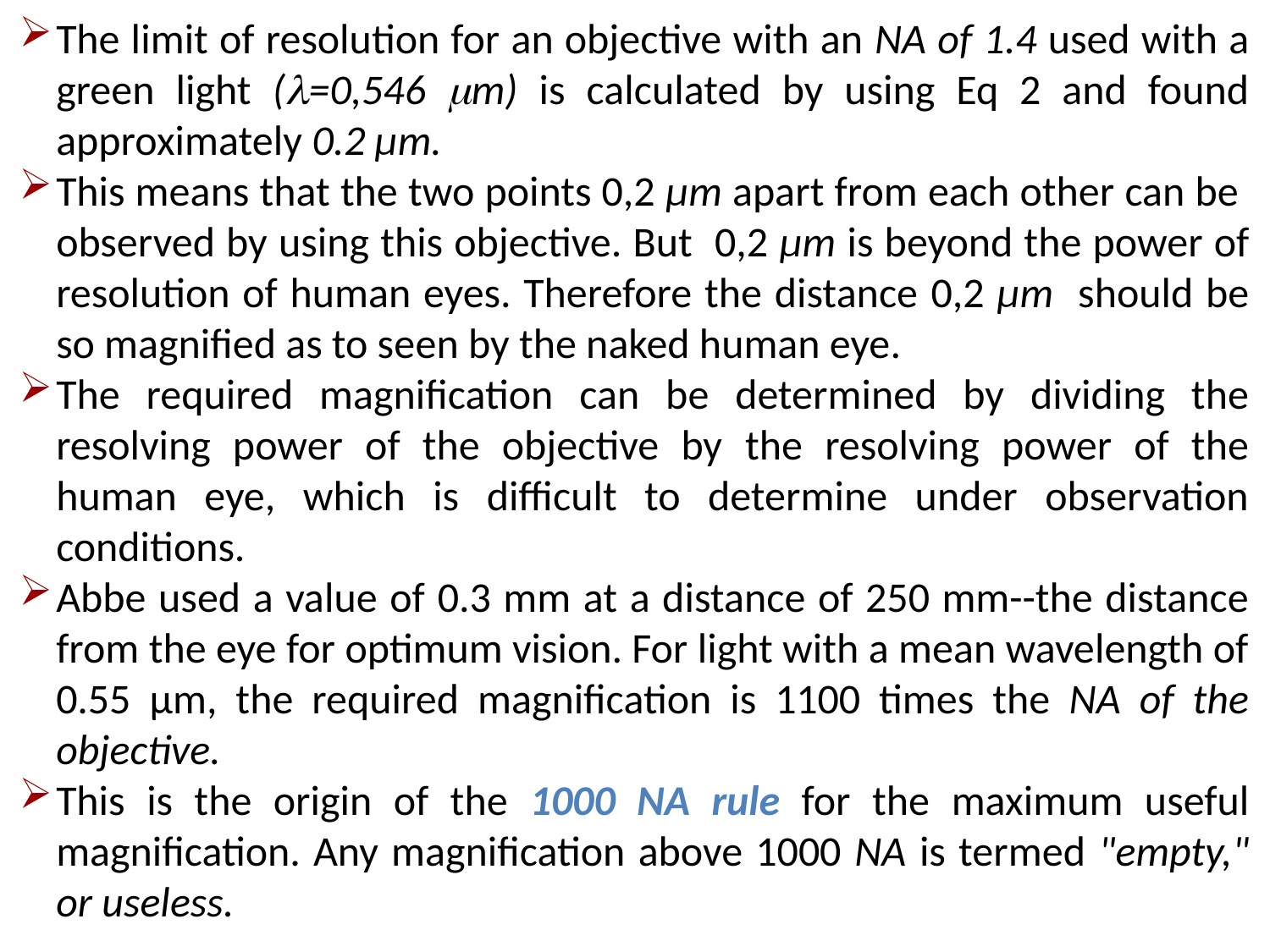

The limit of resolution for an objective with an NA of 1.4 used with a green light (λ=0,546 μm) is calculated by using Eq 2 and found approximately 0.2 μm.
This means that the two points 0,2 μm apart from each other can be  observed by using this objective. But  0,2 μm is beyond the power of resolution of human eyes. Therefore the distance 0,2 μm  should be so magnified as to seen by the naked human eye.
The required magnification can be determined by dividing the resolving power of the objective by the resolving power of the human eye, which is difficult to determine under observation conditions.
Abbe used a value of 0.3 mm at a distance of 250 mm--the distance from the eye for optimum vision. For light with a mean wavelength of 0.55 μm, the required magnification is 1100 times the NA of the objective.
This is the origin of the 1000 NA rule for the maximum useful magnification. Any magnification above 1000 NA is termed "empty," or useless.